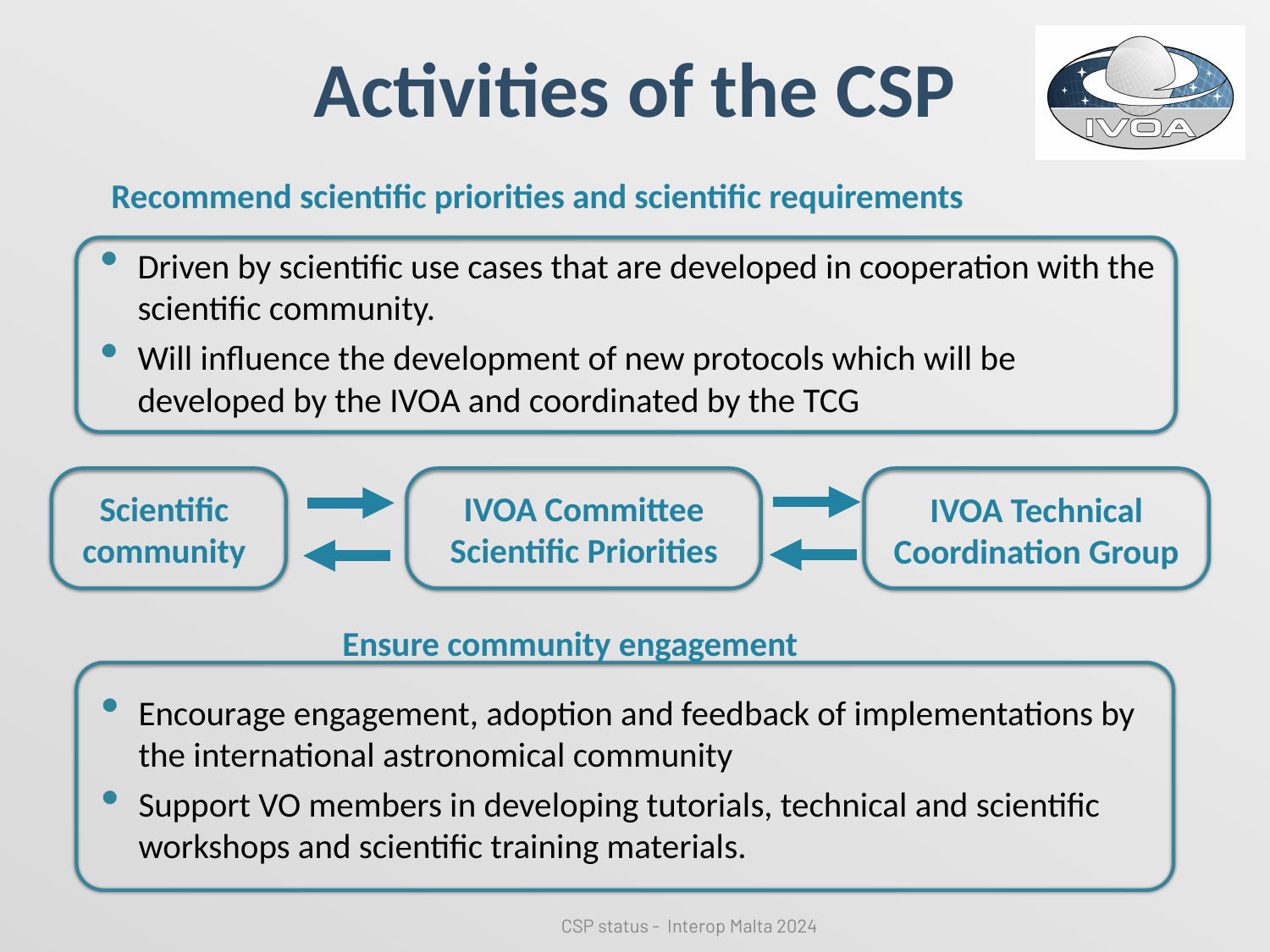

# Activities of the CSP
Recommend scientific priorities and scientific requirements

Driven by scientific use cases that are developed in cooperation with the scientific community.
Will influence the development of new protocols which will be developed by the IVOA and coordinated by the TCG

Scientific community
IVOA Committee Scientific Priorities
IVOA Technical Coordination Group

Ensure community engagement

Encourage engagement, adoption and feedback of implementations by the international astronomical community
Support VO members in developing tutorials, technical and scientific workshops and scientific training materials.
CSP status -  Interop Malta 2024